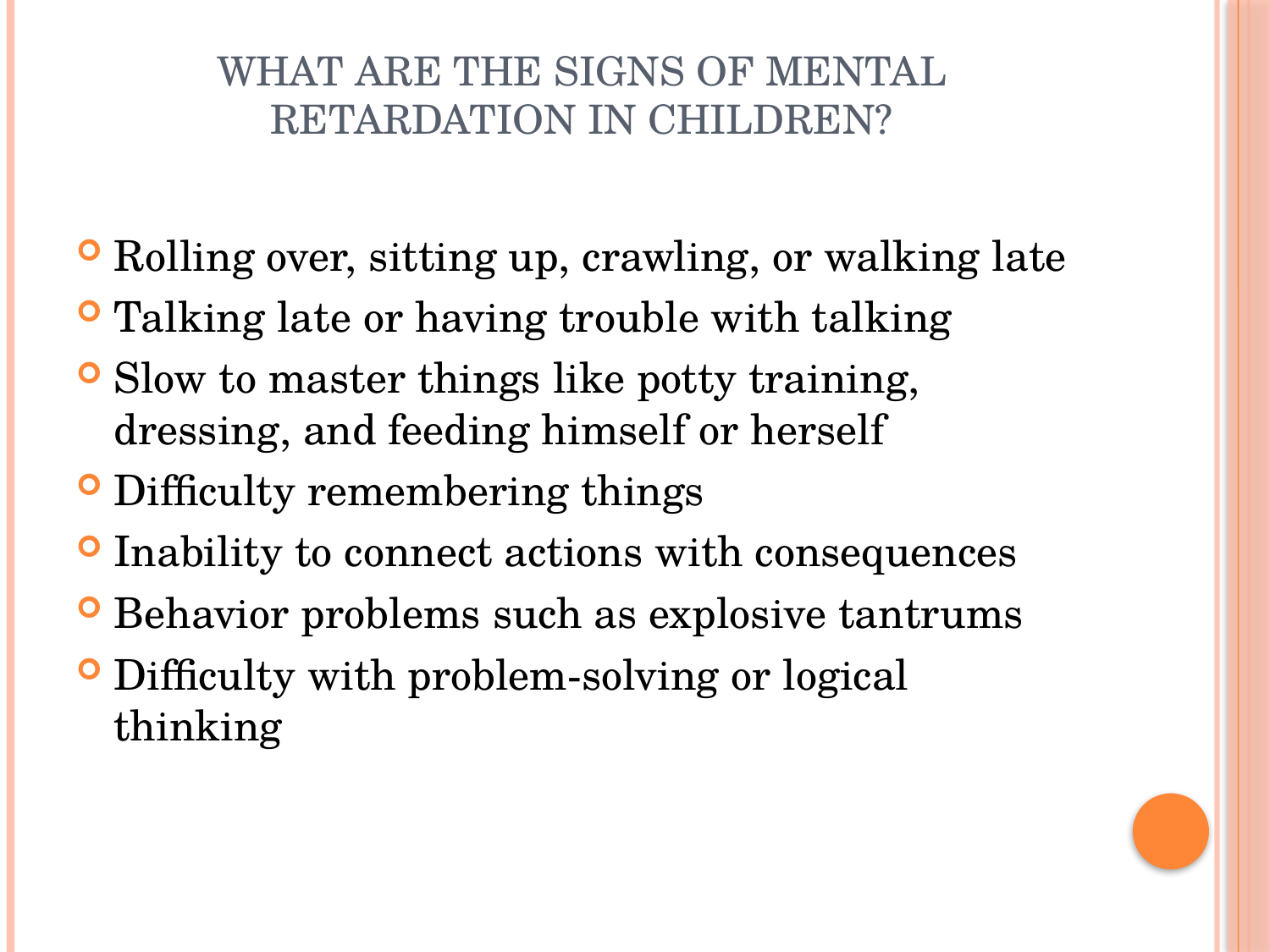

# What are the signs of mental retardation in children?
Rolling over, sitting up, crawling, or walking late
Talking late or having trouble with talking
Slow to master things like potty training, dressing, and feeding himself or herself
Difficulty remembering things
Inability to connect actions with consequences
Behavior problems such as explosive tantrums
Difficulty with problem-solving or logical thinking